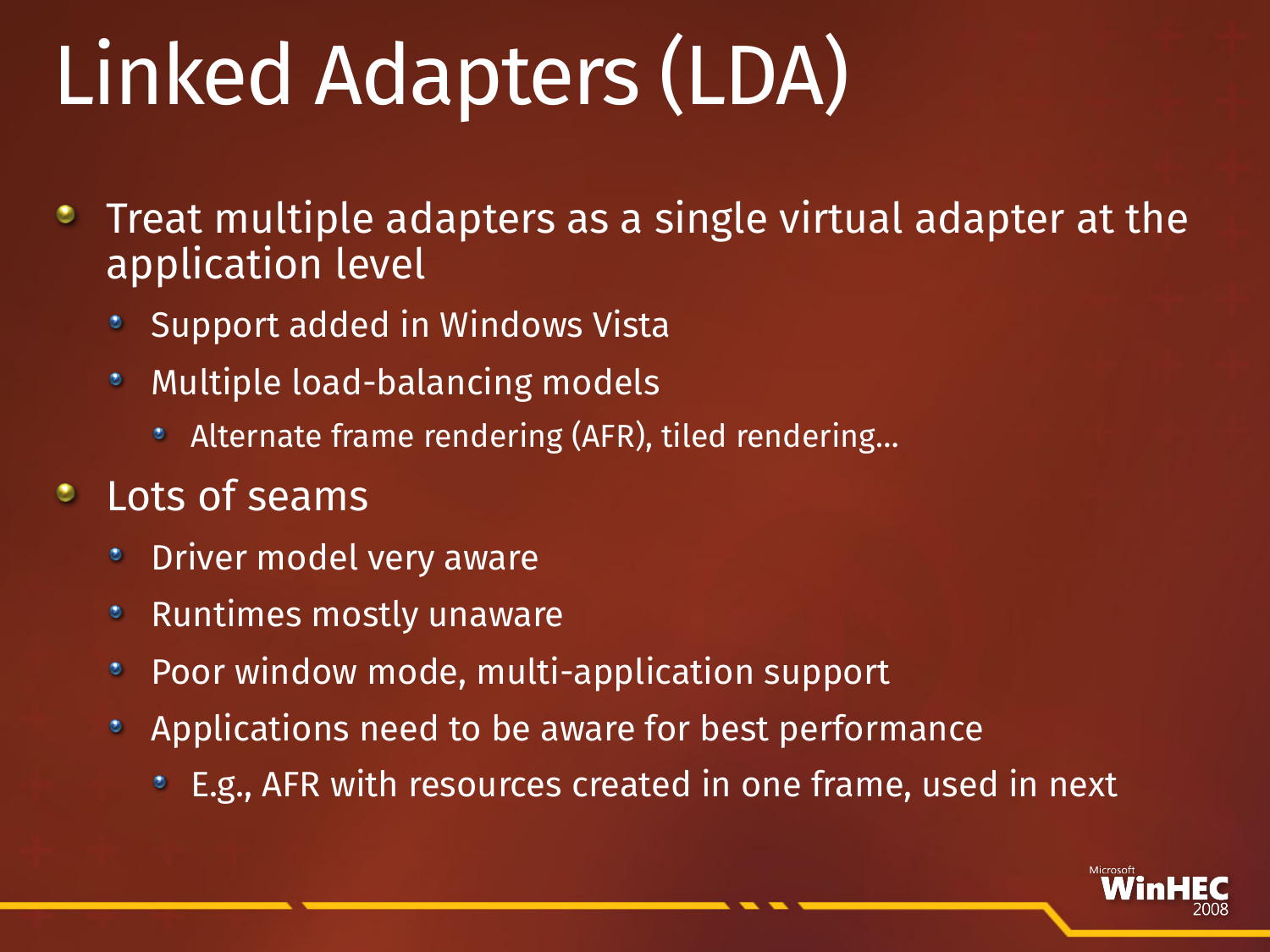

# Linked Adapters (LDA)
Treat multiple adapters as a single virtual adapter at the application level
Support added in Windows Vista
Multiple load-balancing models
Alternate frame rendering (AFR), tiled rendering…
Lots of seams
Driver model very aware
Runtimes mostly unaware
Poor window mode, multi-application support
Applications need to be aware for best performance
E.g., AFR with resources created in one frame, used in next